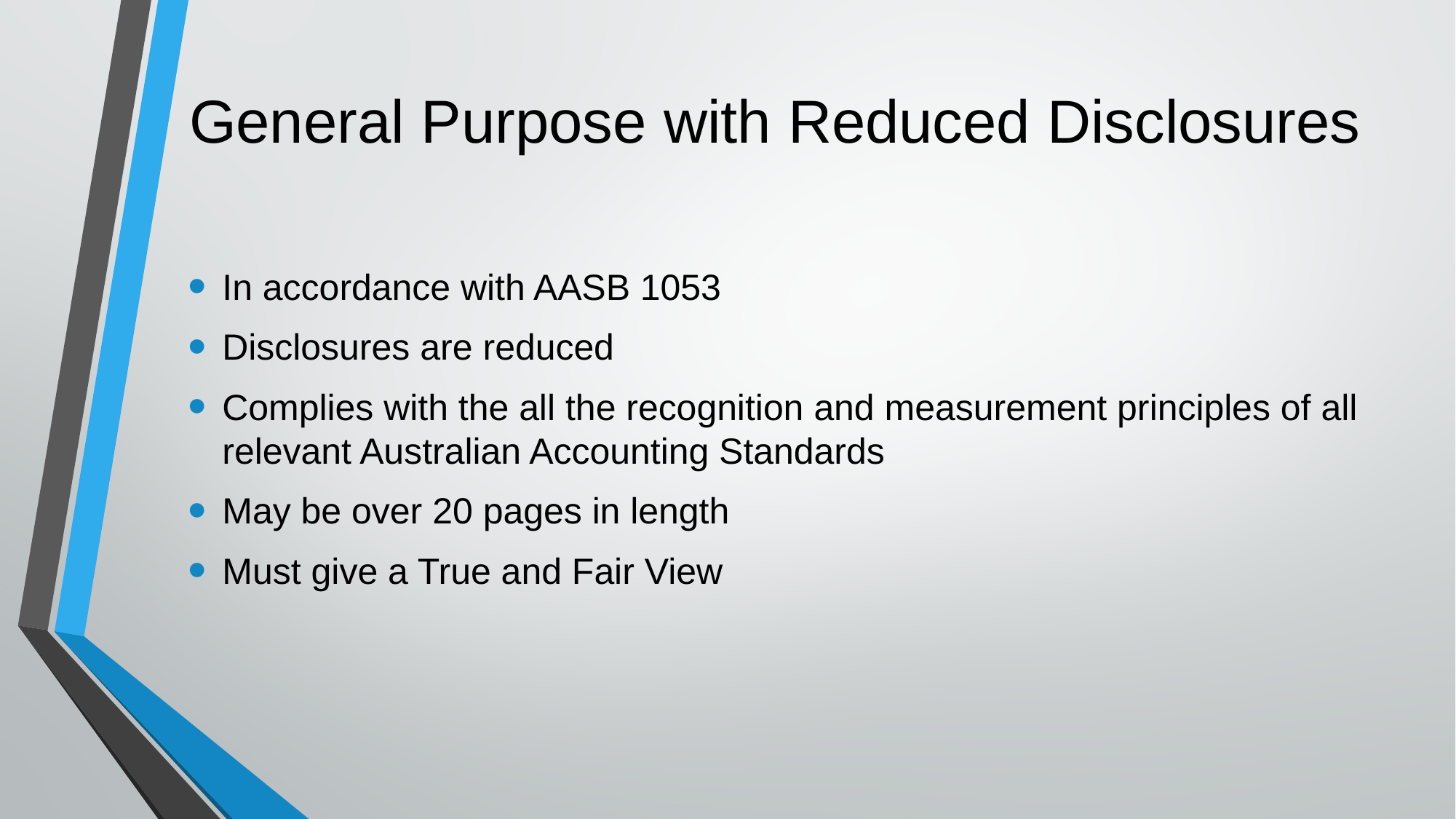

# General Purpose with Reduced Disclosures
In accordance with AASB 1053
Disclosures are reduced
Complies with the all the recognition and measurement principles of all relevant Australian Accounting Standards
May be over 20 pages in length
Must give a True and Fair View